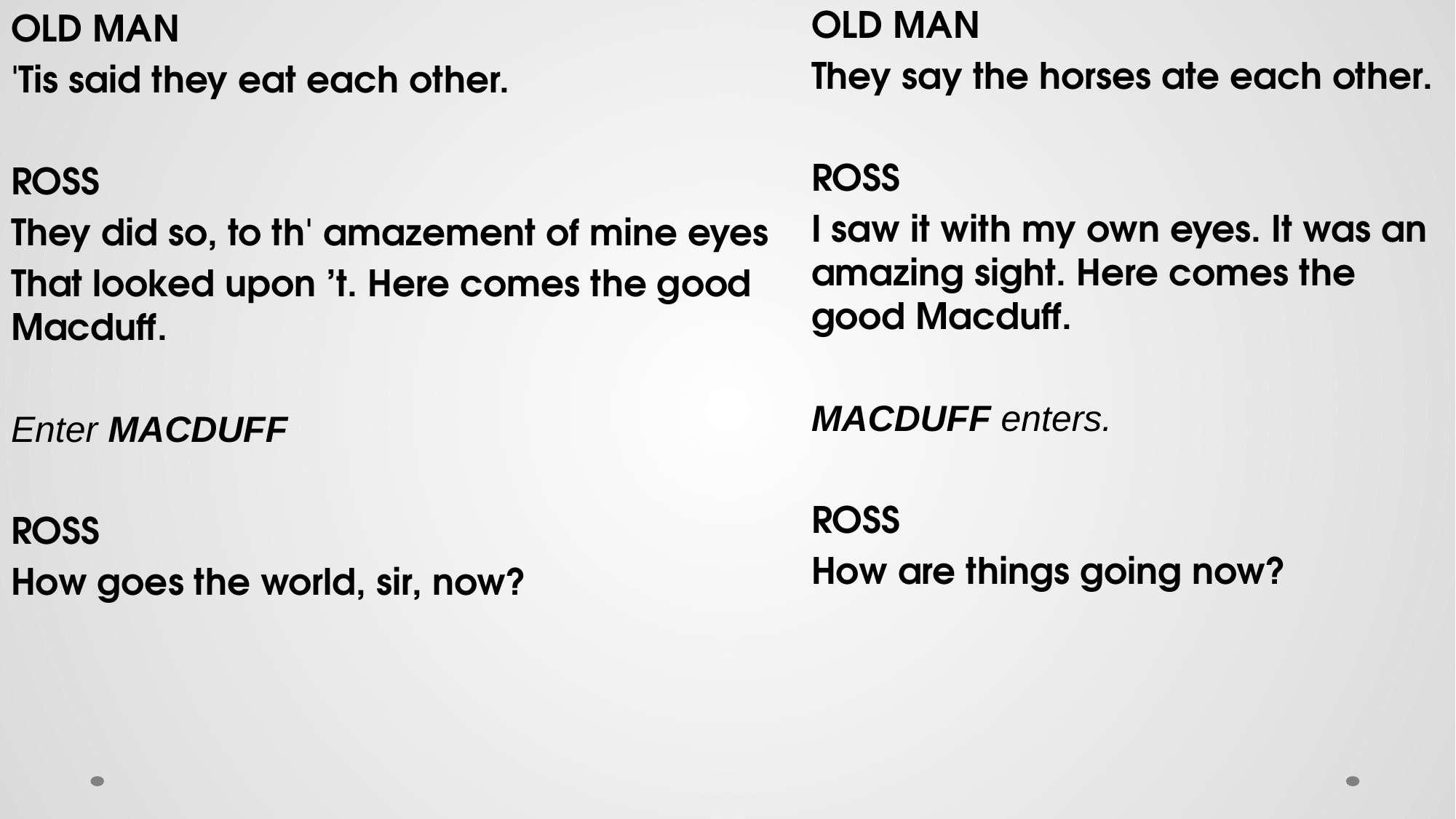

OLD MAN
'Tis said they eat each other.

ROSS
They did so, to th' amazement of mine eyes
That looked upon ’t. Here comes the good Macduff.

Enter MACDUFF

ROSS
How goes the world, sir, now?
OLD MAN
They say the horses ate each other.

ROSS
I saw it with my own eyes. It was an amazing sight. Here comes the good Macduff.

MACDUFF enters.

ROSS
How are things going now?